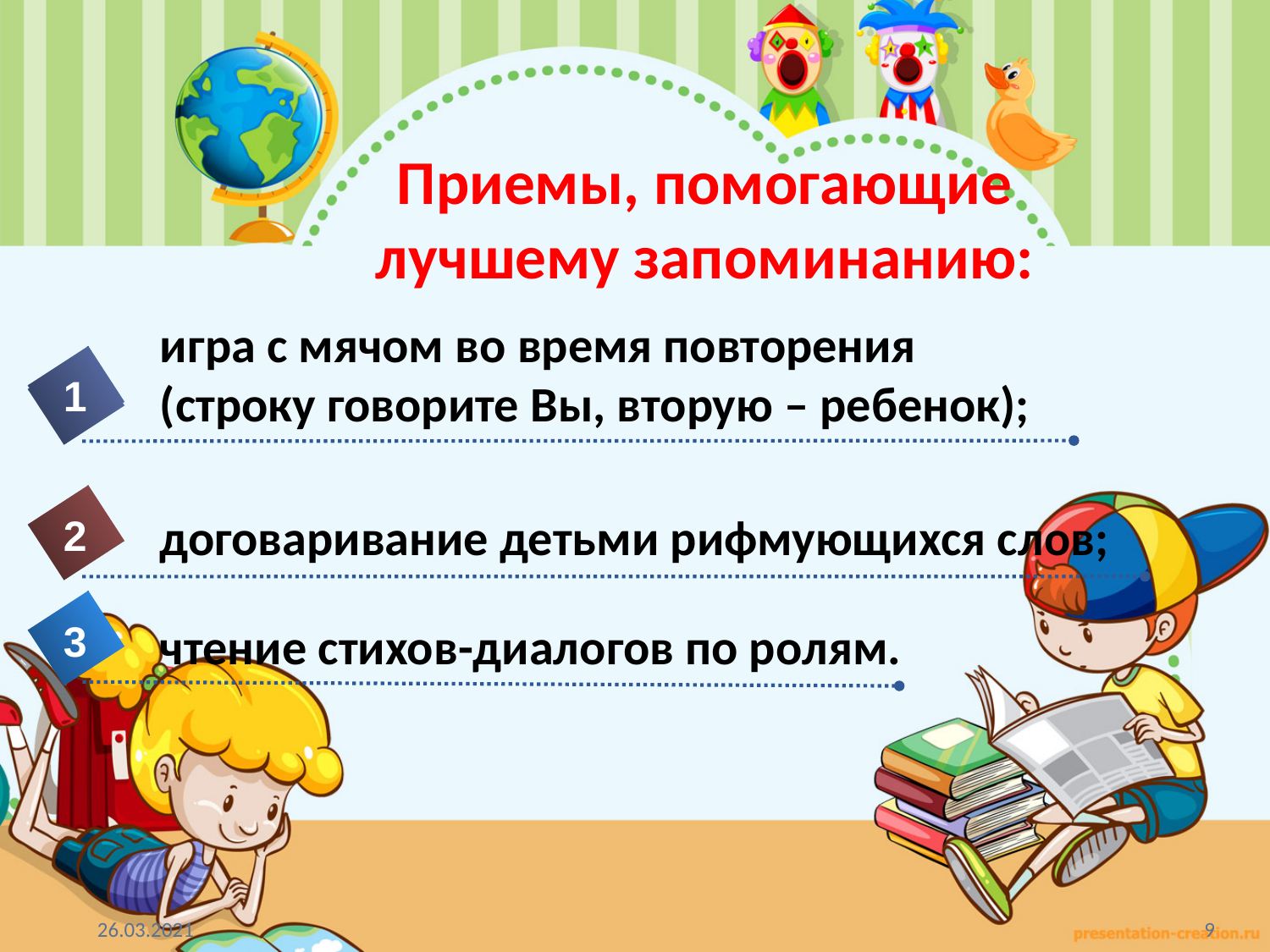

# Приемы, помогающие лучшему запоминанию:
игра с мячом во время повторения
(строку говорите Вы, вторую – ребенок);

1
1

договаривание детьми рифмующихся слов;
2

3
чтение стихов-диалогов по ролям.